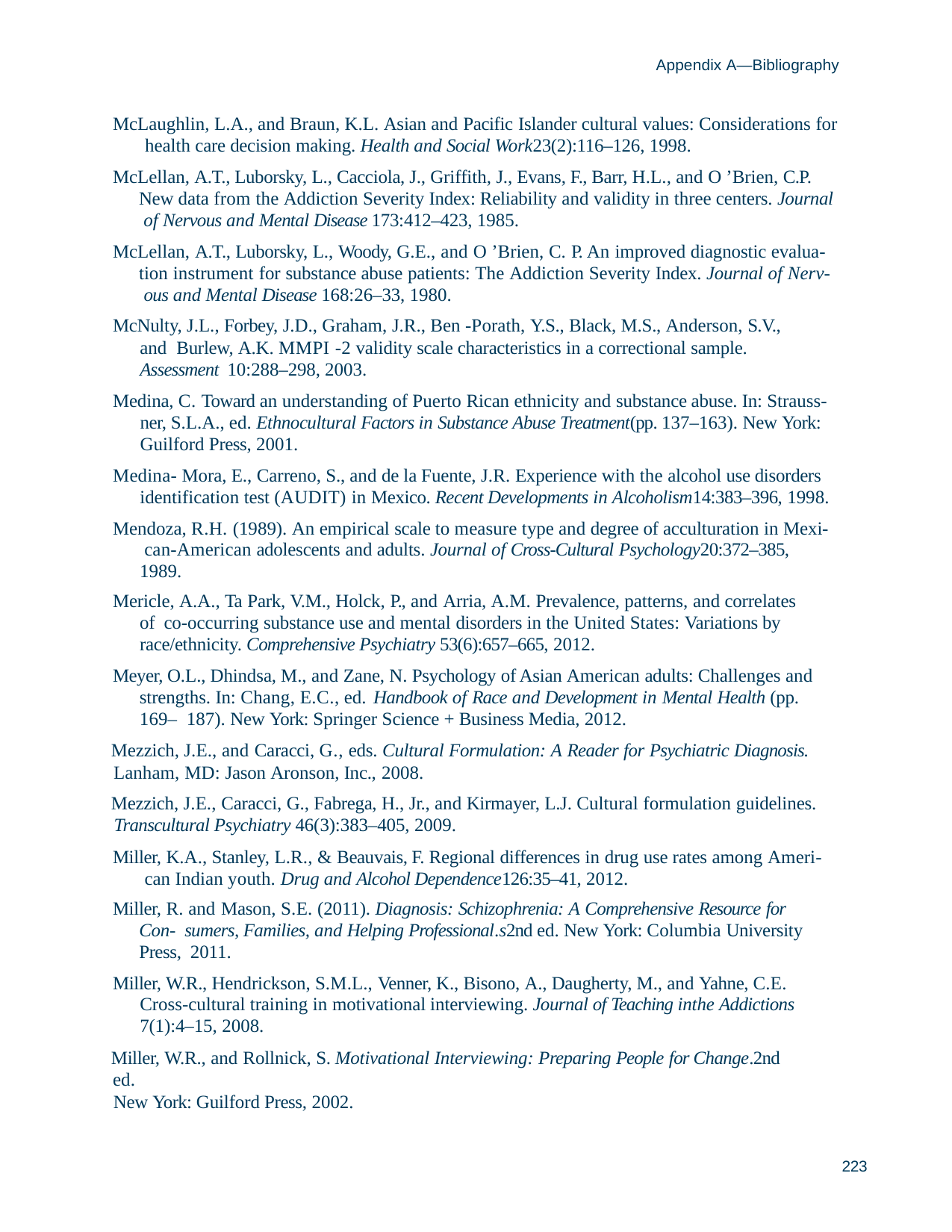

Appendix A—Bibliography

McLaughlin, L.A., and Braun, K.L. Asian and Pacific Islander cultural values: Considerations for  health care decision making. Health and Social Work23(2):116–126, 1998.
McLellan, A.T., Luborsky, L., Cacciola, J., Griffith, J., Evans, F., Barr, H.L., and O ’Brien, C.P.  New data from the Addiction Severity Index: Reliability and validity in three centers. Journal  of Nervous and Mental Disease 173:412–423, 1985.
McLellan, A.T., Luborsky, L., Woody, G.E., and O ’Brien, C. P. An improved diagnostic evalua-  tion instrument for substance abuse patients: The Addiction Severity Index. Journal of Nerv-  ous and Mental Disease 168:26–33, 1980.
McNulty, J.L., Forbey, J.D., Graham, J.R., Ben -Porath, Y.S., Black, M.S., Anderson, S.V., and  Burlew, A.K. MMPI -2 validity scale characteristics in a correctional sample. Assessment  10:288–298, 2003.
Medina, C. Toward an understanding of Puerto Rican ethnicity and substance abuse. In: Strauss-  ner, S.L.A., ed. Ethnocultural Factors in Substance Abuse Treatment(pp. 137–163). New York:  Guilford Press, 2001.
Medina- Mora, E., Carreno, S., and de la Fuente, J.R. Experience with the alcohol use disorders  identification test (AUDIT) in Mexico. Recent Developments in Alcoholism14:383–396, 1998.
Mendoza, R.H. (1989). An empirical scale to measure type and degree of acculturation in Mexi-  can-American adolescents and adults. Journal of Cross-Cultural Psychology20:372–385, 1989.
Mericle, A.A., Ta Park, V.M., Holck, P., and Arria, A.M. Prevalence, patterns, and correlates of  co-occurring substance use and mental disorders in the United States: Variations by  race/ethnicity. Comprehensive Psychiatry 53(6):657–665, 2012.
Meyer, O.L., Dhindsa, M., and Zane, N. Psychology of Asian American adults: Challenges and  strengths. In: Chang, E.C., ed. Handbook of Race and Development in Mental Health (pp. 169–  187). New York: Springer Science + Business Media, 2012.
Mezzich, J.E., and Caracci, G., eds. Cultural Formulation: A Reader for Psychiatric Diagnosis.
Lanham, MD: Jason Aronson, Inc., 2008.
Mezzich, J.E., Caracci, G., Fabrega, H., Jr., and Kirmayer, L.J. Cultural formulation guidelines.
Transcultural Psychiatry 46(3):383–405, 2009.
Miller, K.A., Stanley, L.R., & Beauvais, F. Regional differences in drug use rates among Ameri-  can Indian youth. Drug and Alcohol Dependence126:35–41, 2012.
Miller, R. and Mason, S.E. (2011). Diagnosis: Schizophrenia: A Comprehensive Resource for Con-  sumers, Families, and Helping Professional.s2nd ed. New York: Columbia University Press,  2011.
Miller, W.R., Hendrickson, S.M.L., Venner, K., Bisono, A., Daugherty, M., and Yahne, C.E.  Cross-cultural training in motivational interviewing. Journal of Teaching inthe Addictions  7(1):4–15, 2008.
Miller, W.R., and Rollnick, S. Motivational Interviewing: Preparing People for Change.2nd ed.
New York: Guilford Press, 2002.
223